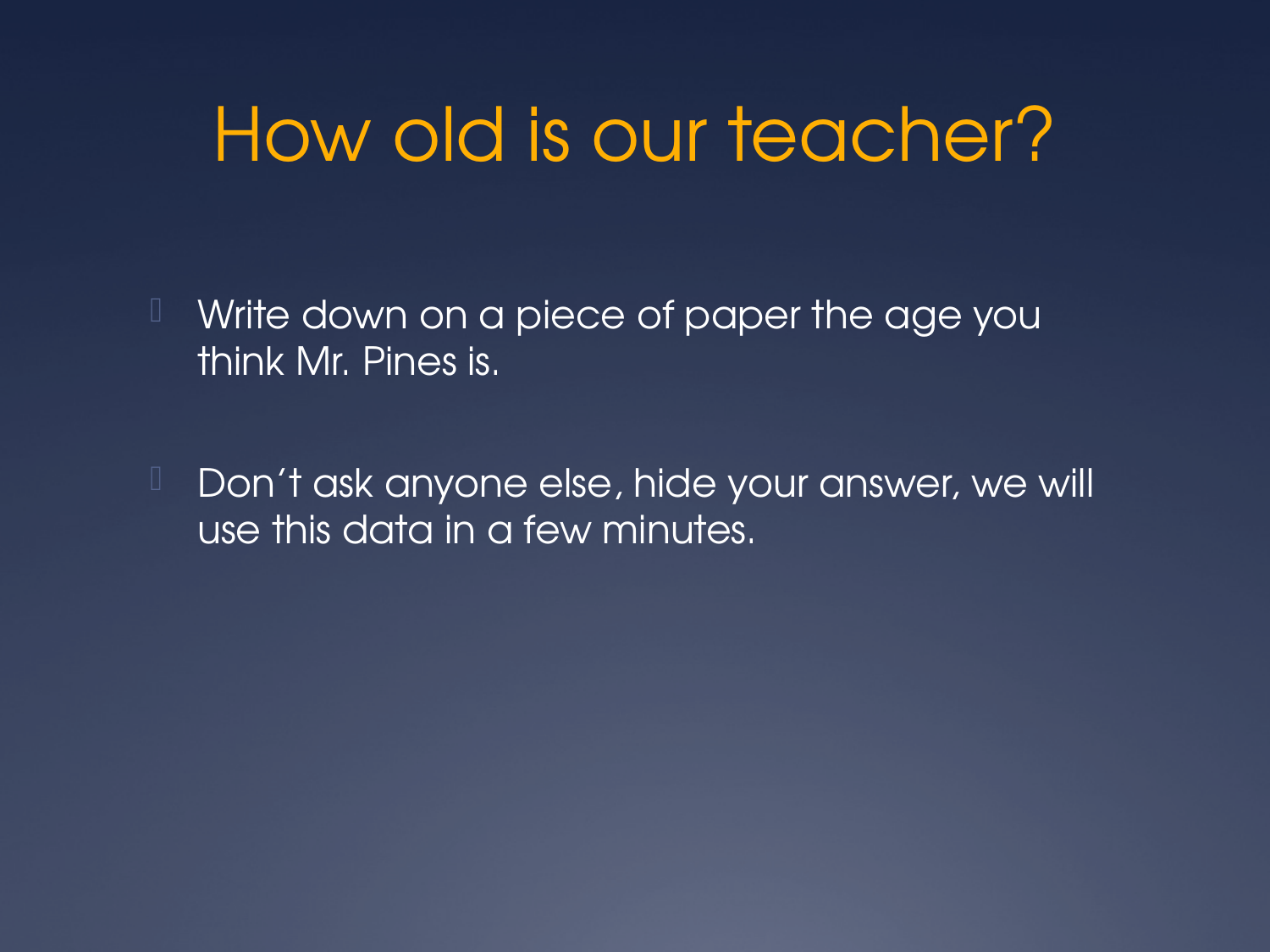

# How old is our teacher?
Write down on a piece of paper the age you think Mr. Pines is.
Don’t ask anyone else, hide your answer, we will use this data in a few minutes.